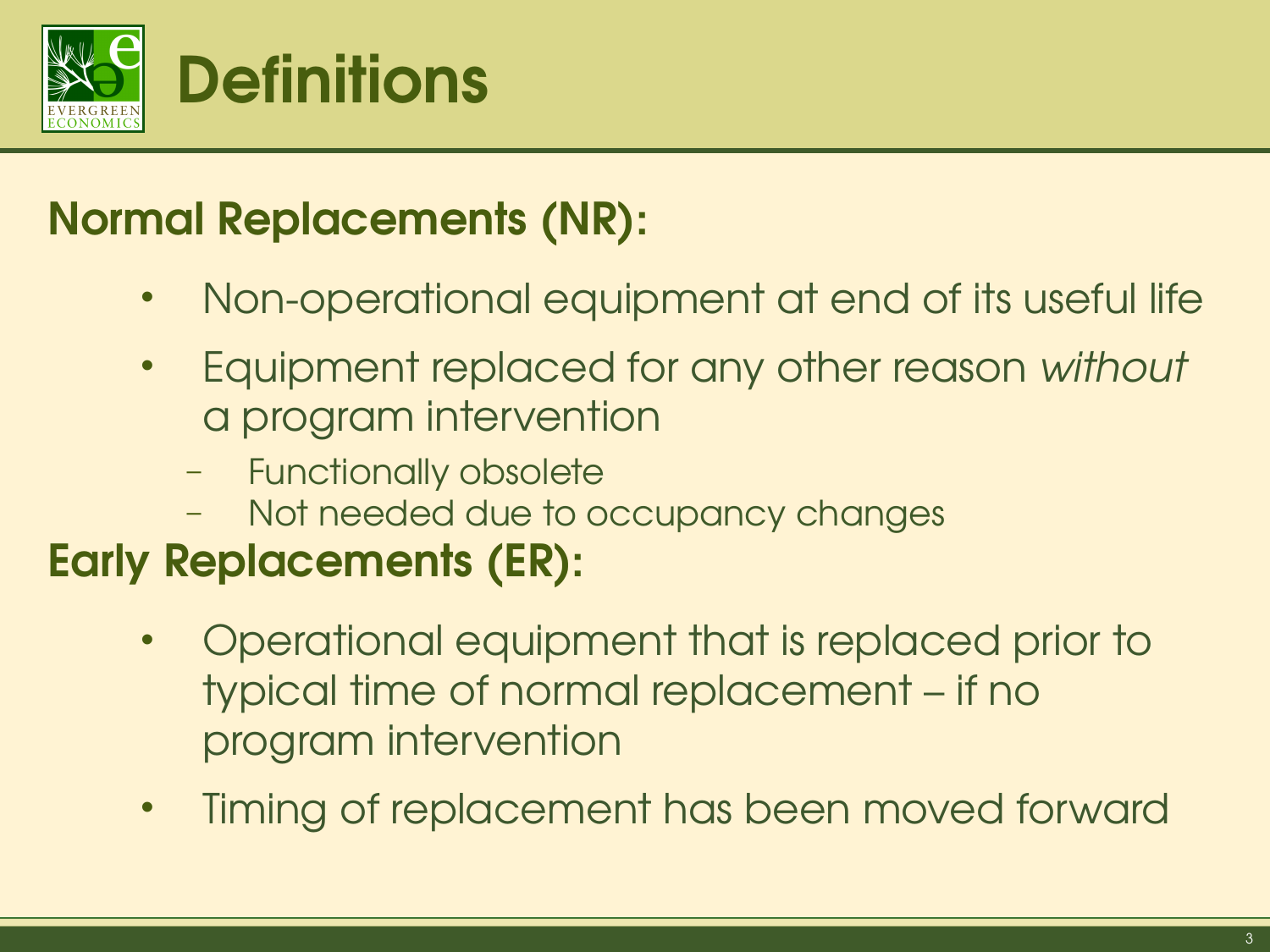

# Definitions
Normal Replacements (NR):
Non-operational equipment at end of its useful life
Equipment replaced for any other reason without a program intervention
Functionally obsolete
Not needed due to occupancy changes
Early Replacements (ER):
Operational equipment that is replaced prior to typical time of normal replacement – if no program intervention
Timing of replacement has been moved forward

3